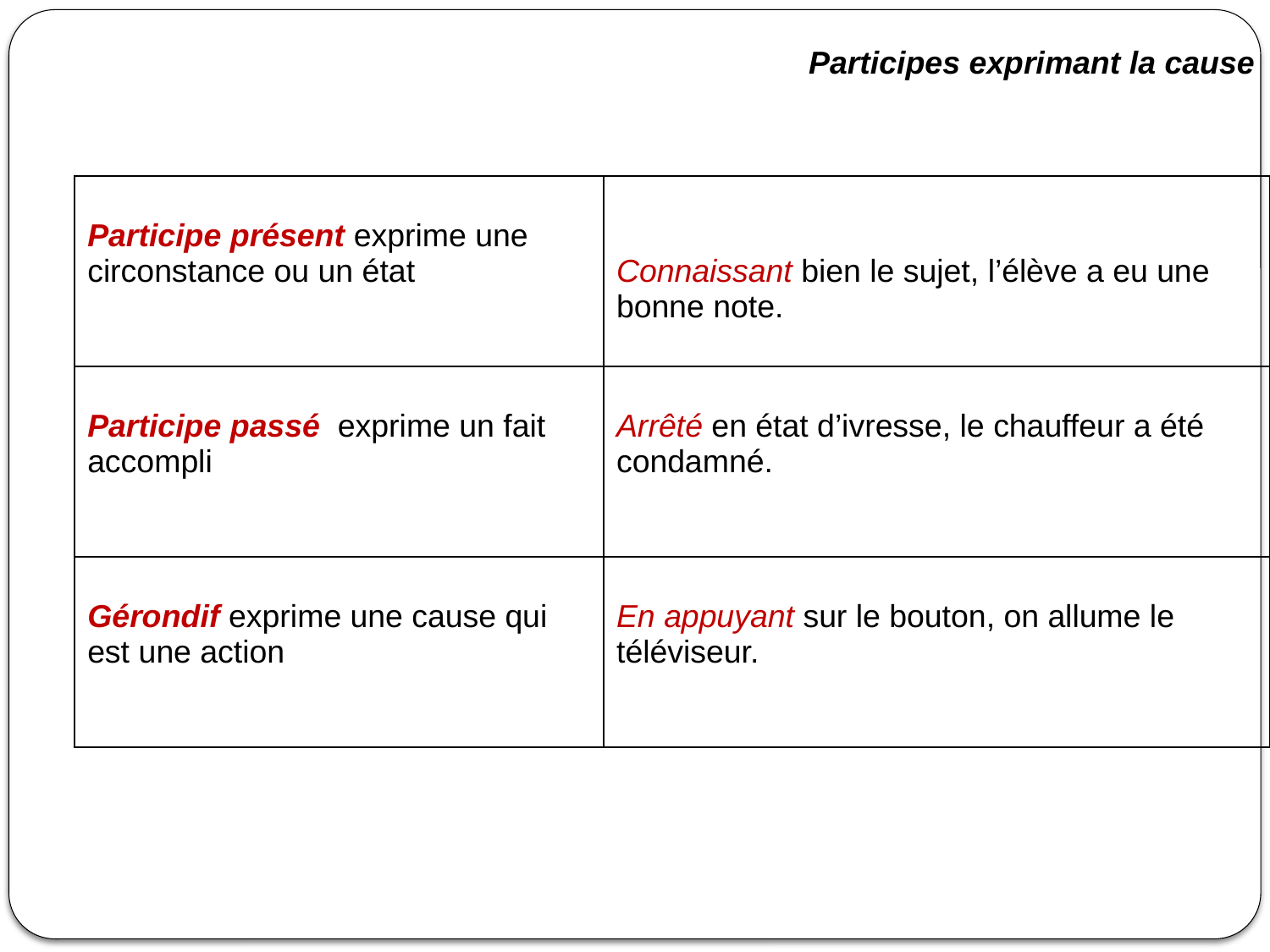

Participes exprimant la cause
| Participe présent exprime une circonstance ou un état | Connaissant bien le sujet, l’élève a eu une bonne note. |
| --- | --- |
| Participe passé exprime un fait accompli | Arrêté en état d’ivresse, le chauffeur a été condamné. |
| Gérondif exprime une cause qui est une action | En appuyant sur le bouton, on allume le téléviseur. |